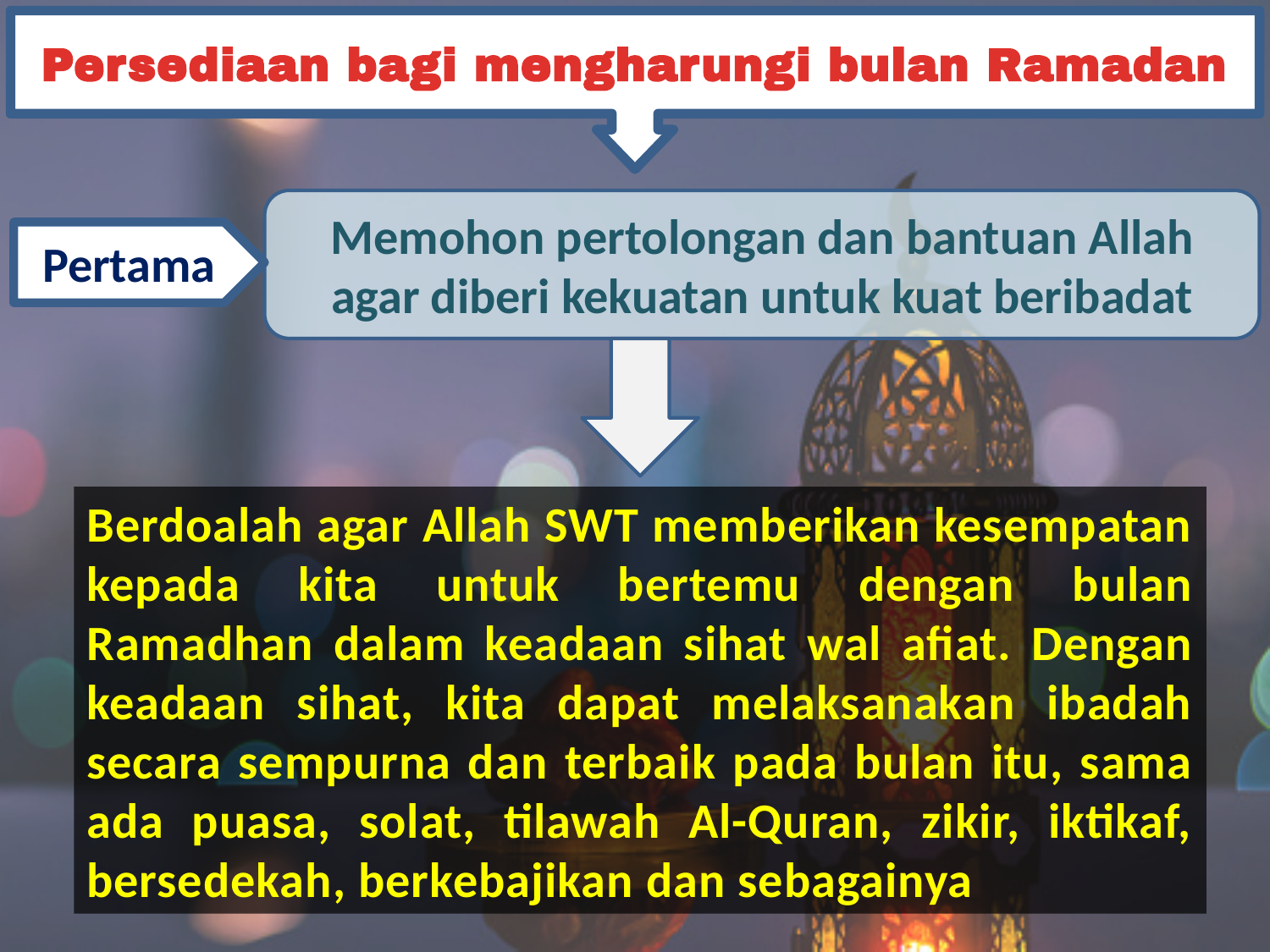

Persediaan bagi mengharungi bulan Ramadan
Memohon pertolongan dan bantuan Allah agar diberi kekuatan untuk kuat beribadat
Pertama

Berdoalah agar Allah SWT memberikan kesempatan kepada kita untuk bertemu dengan bulan Ramadhan dalam keadaan sihat wal afiat. Dengan keadaan sihat, kita dapat melaksanakan ibadah secara sempurna dan terbaik pada bulan itu, sama ada puasa, solat, tilawah Al-Quran, zikir, iktikaf, bersedekah, berkebajikan dan sebagainya